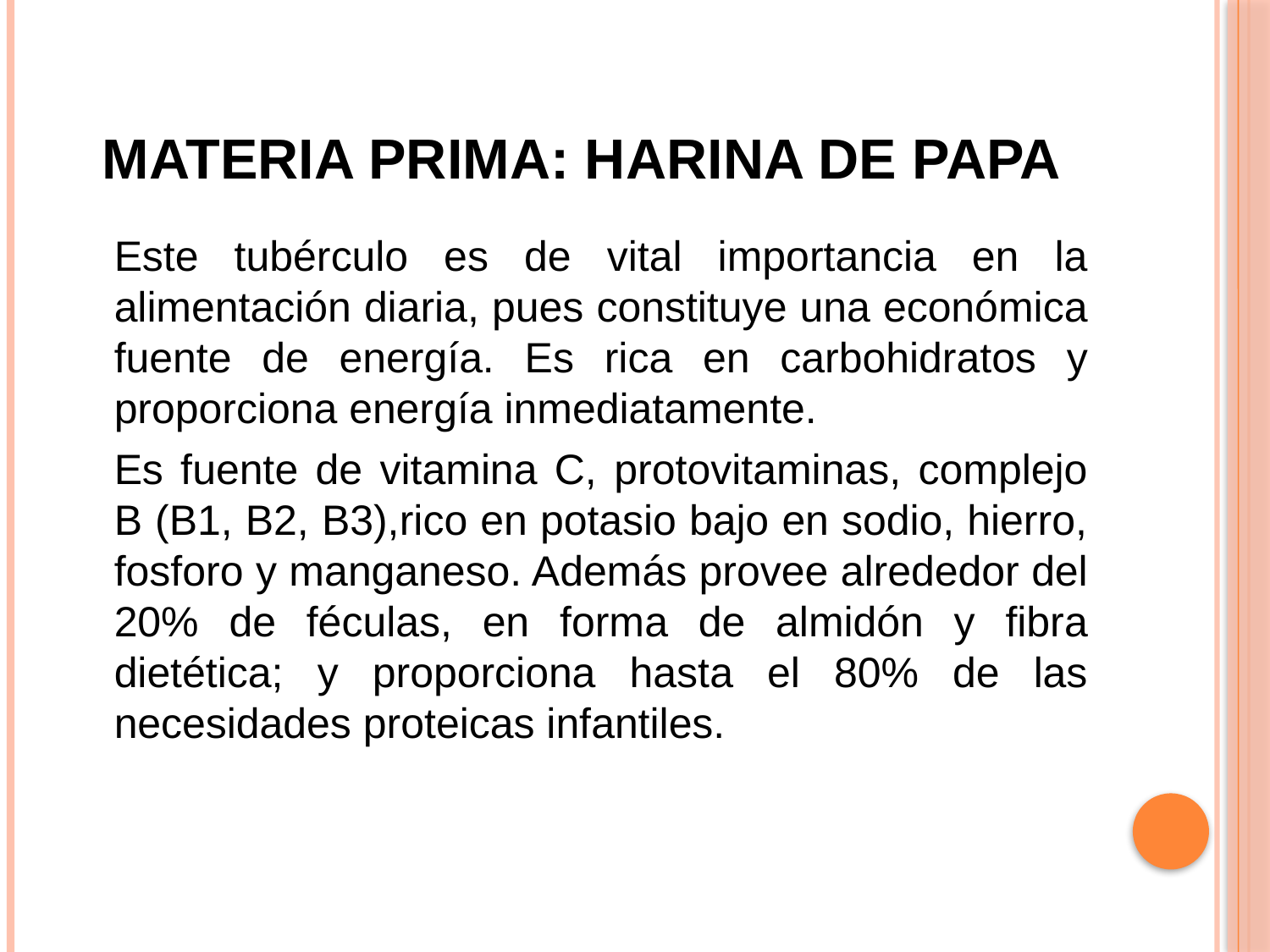

# MATERIA PRIMA: HARINA DE PAPA
	Este tubérculo es de vital importancia en la alimentación diaria, pues constituye una económica fuente de energía. Es rica en carbohidratos y proporciona energía inmediatamente.
	Es fuente de vitamina C, protovitaminas, complejo B (B1, B2, B3),rico en potasio bajo en sodio, hierro, fosforo y manganeso. Además provee alrededor del 20% de féculas, en forma de almidón y fibra dietética; y proporciona hasta el 80% de las necesidades proteicas infantiles.